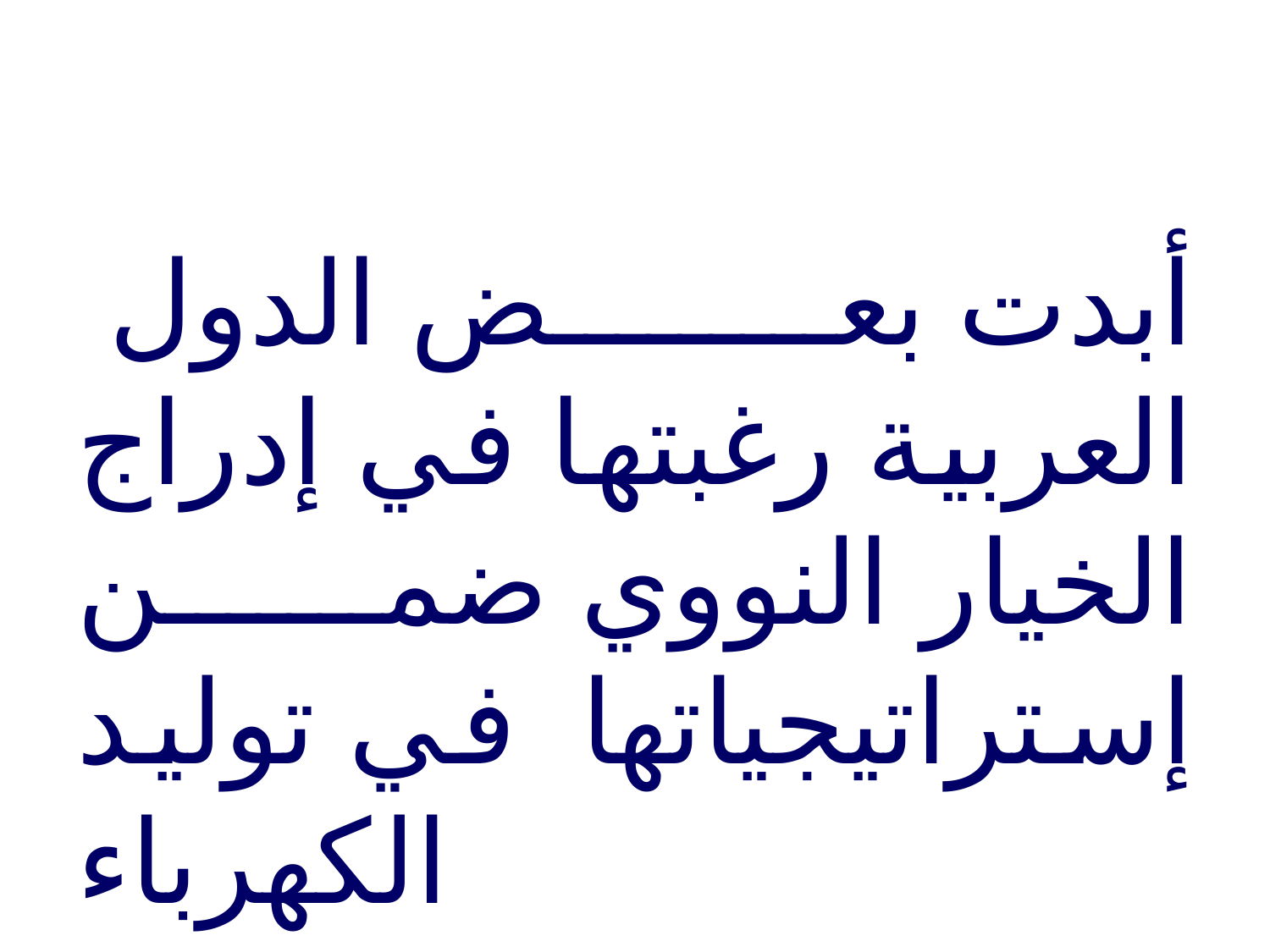

أبدت بعض الدول العربية رغبتها في إدراج الخيار النووي ضمن إستراتيجياتها  في توليد الكهرباء